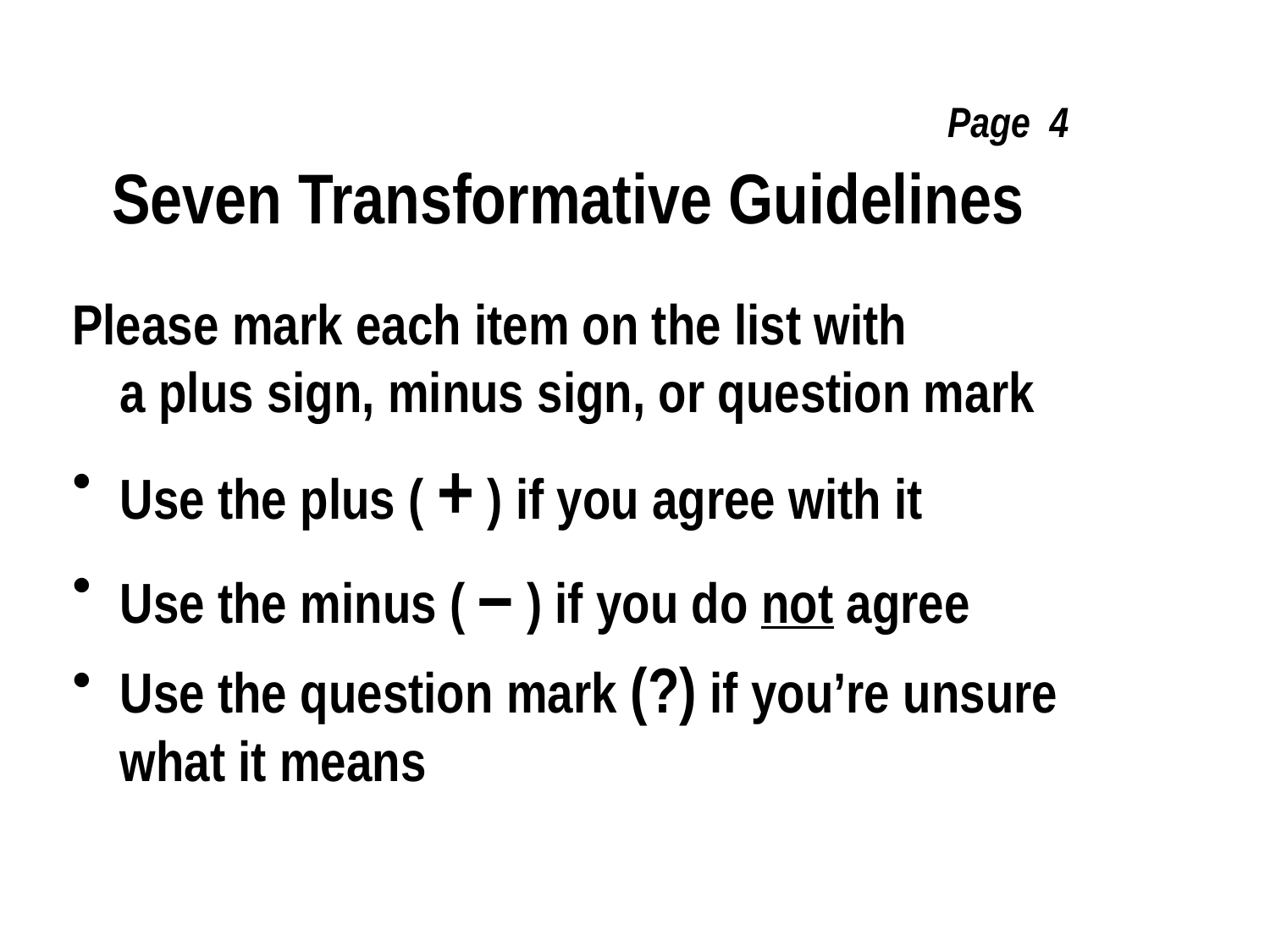

# Page  4 Seven Transformative Guidelines

Please mark each item on the list with
a plus sign, minus sign, or question mark
Use the plus ( + ) if you agree with it
Use the minus ( – ) if you do not agree
Use the question mark (?) if you’re unsure   what it means